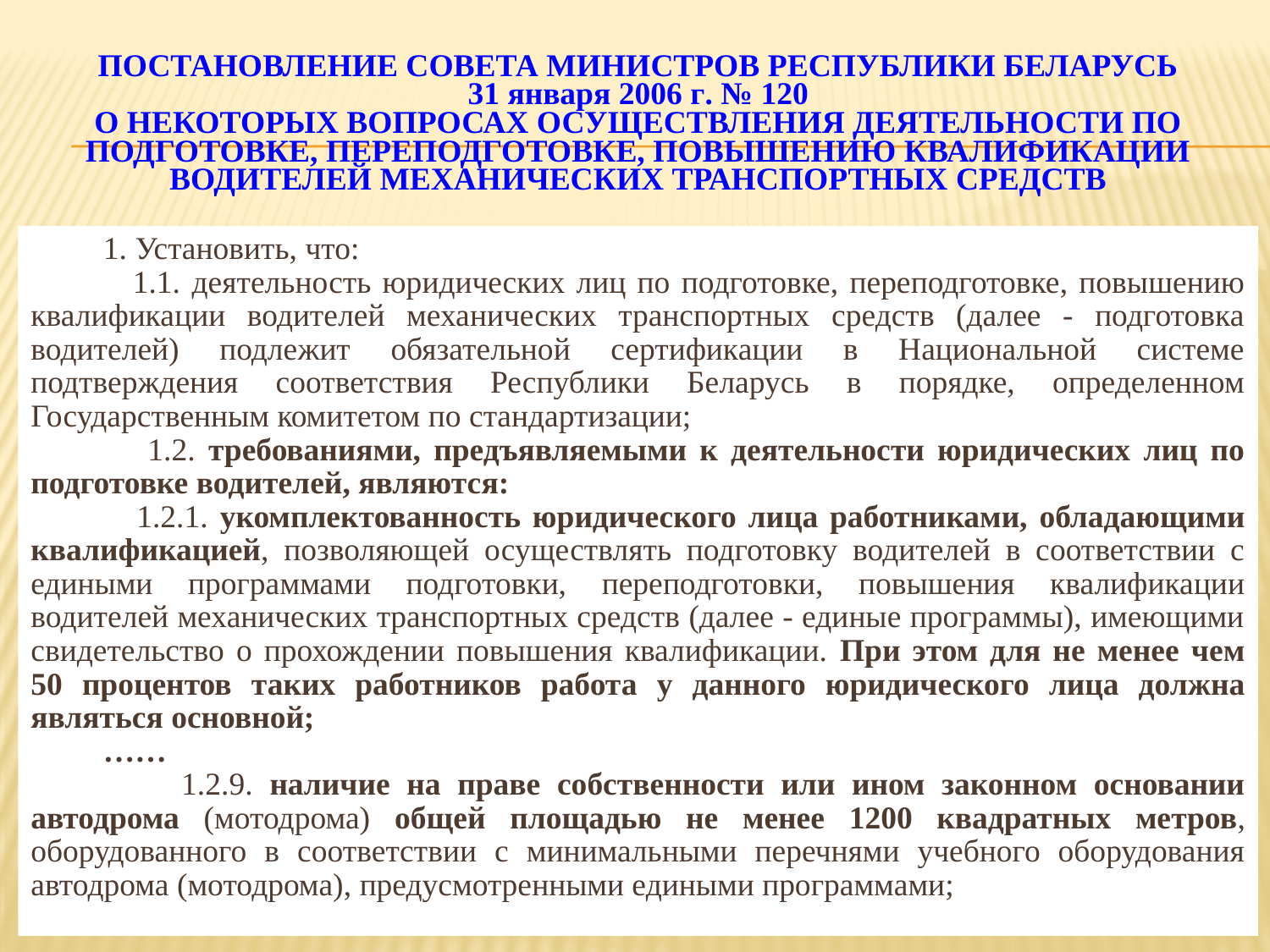

# ПОСТАНОВЛЕНИЕ СОВЕТА МИНИСТРОВ РЕСПУБЛИКИ БЕЛАРУСЬ 31 января 2006 г. № 120 О НЕКОТОРЫХ ВОПРОСАХ ОСУЩЕСТВЛЕНИЯ ДЕЯТЕЛЬНОСТИ ПО ПОДГОТОВКЕ, ПЕРЕПОДГОТОВКЕ, ПОВЫШЕНИЮ КВАЛИФИКАЦИИ ВОДИТЕЛЕЙ МЕХАНИЧЕСКИХ ТРАНСПОРТНЫХ СРЕДСТВ
         1. Установить, что:
         1.1. деятельность юридических лиц по подготовке, переподготовке, повышению квалификации водителей механических транспортных средств (далее - подготовка водителей) подлежит обязательной сертификации в Национальной системе подтверждения соответствия Республики Беларусь в порядке, определенном Государственным комитетом по стандартизации;
         1.2. требованиями, предъявляемыми к деятельности юридических лиц по подготовке водителей, являются:
         1.2.1. укомплектованность юридического лица работниками, обладающими квалификацией, позволяющей осуществлять подготовку водителей в соответствии с едиными программами подготовки, переподготовки, повышения квалификации водителей механических транспортных средств (далее - единые программы), имеющими свидетельство о прохождении повышения квалификации. При этом для не менее чем 50 процентов таких работников работа у данного юридического лица должна являться основной;
         ……
         1.2.9. наличие на праве собственности или ином законном основании автодрома (мотодрома) общей площадью не менее 1200 квадратных метров, оборудованного в соответствии с минимальными перечнями учебного оборудования автодрома (мотодрома), предусмотренными едиными программами;